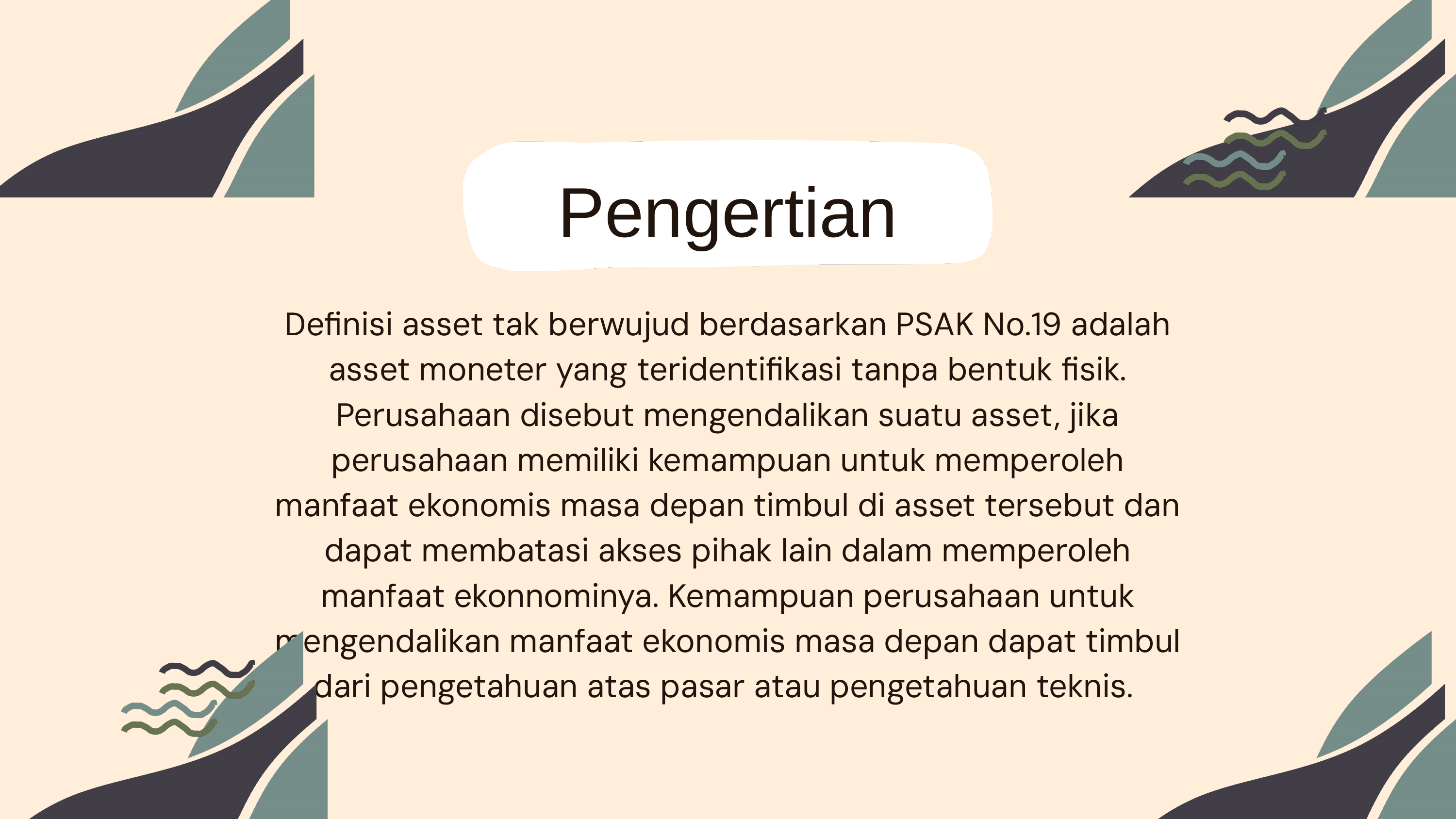

Pengertian
Definisi asset tak berwujud berdasarkan PSAK No.19 adalah asset moneter yang teridentifikasi tanpa bentuk fisik. Perusahaan disebut mengendalikan suatu asset, jika perusahaan memiliki kemampuan untuk memperoleh manfaat ekonomis masa depan timbul di asset tersebut dan dapat membatasi akses pihak lain dalam memperoleh manfaat ekonnominya. Kemampuan perusahaan untuk mengendalikan manfaat ekonomis masa depan dapat timbul dari pengetahuan atas pasar atau pengetahuan teknis.